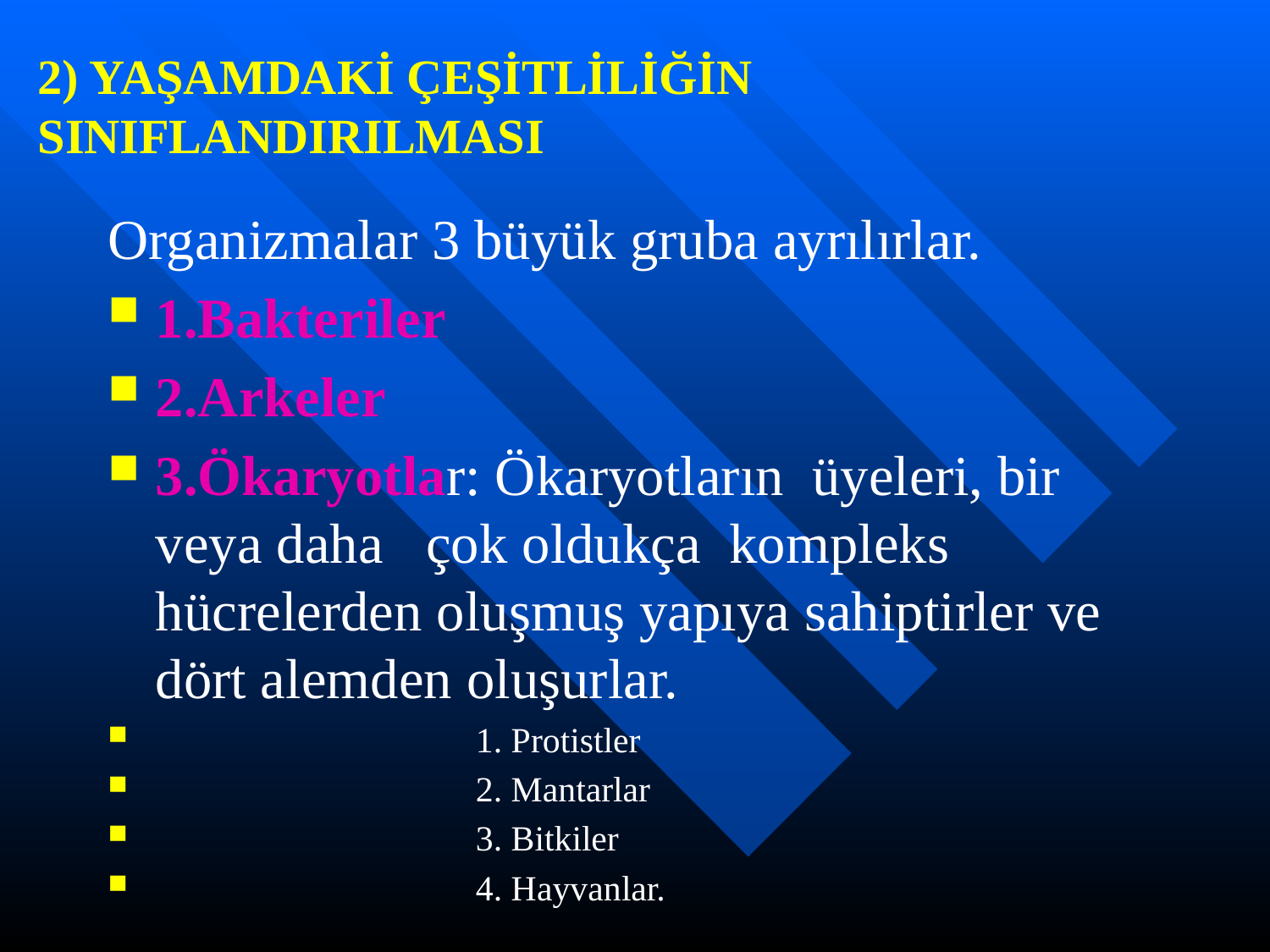

# 2) YAŞAMDAKİ ÇEŞİTLİLİĞİN SINIFLANDIRILMASI
Organizmalar 3 büyük gruba ayrılırlar.
1.Bakteriler
2.Arkeler
3.Ökaryotlar: Ökaryotların  üyeleri, bir veya daha   çok oldukça  kompleks hücrelerden oluşmuş yapıya sahiptirler ve dört alemden oluşurlar.
                                    1. Protistler
                                    2. Mantarlar
                                    3. Bitkiler
                                    4. Hayvanlar.